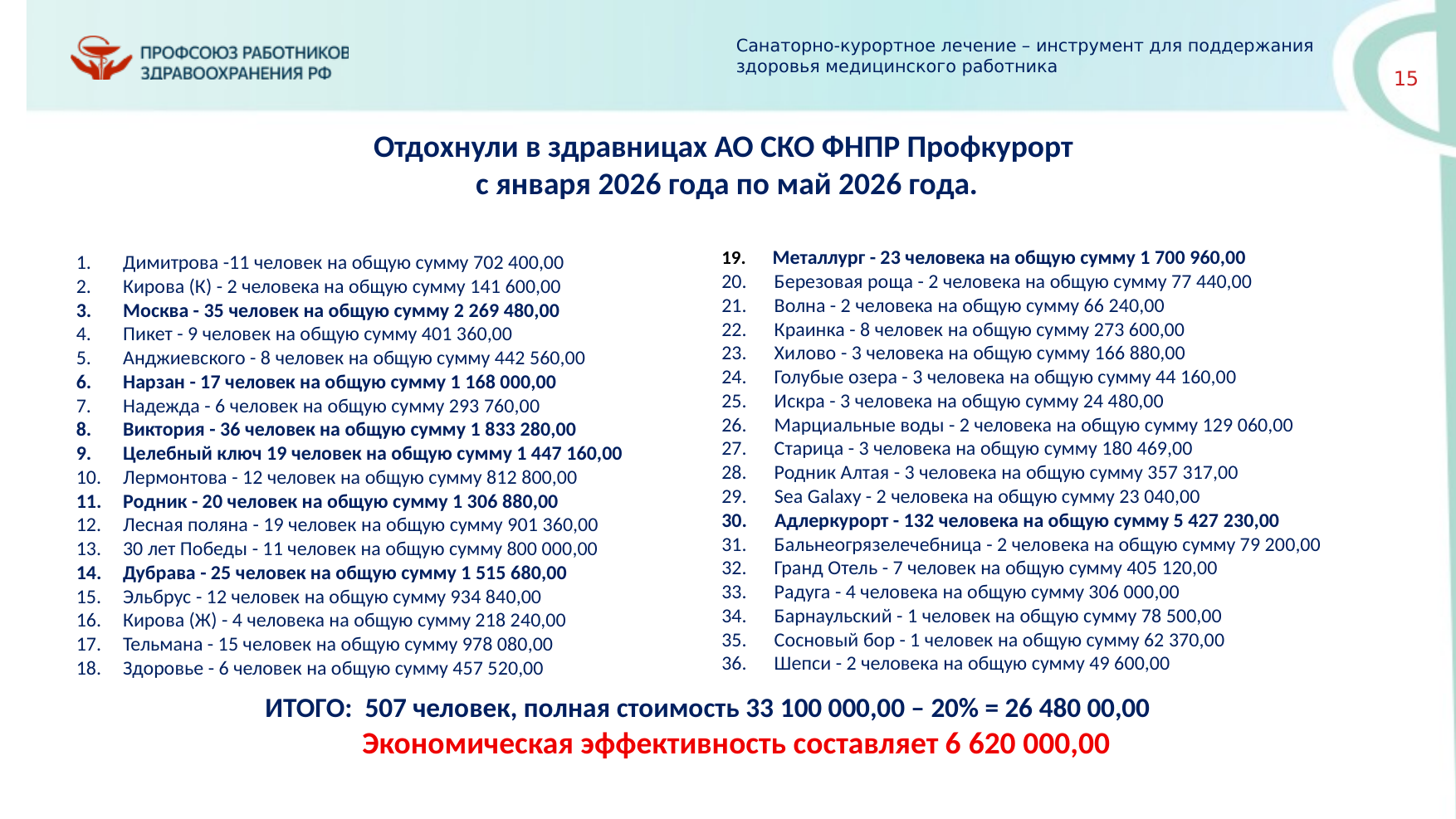

Отдохнули в здравницах АО СКО ФНПР Профкурорт
с января 2026 года по май 2026 года.

Димитрова -11 человек на общую сумму 702 400,00
Кирова (К) - 2 человека на общую сумму 141 600,00
Москва - 35 человек на общую сумму 2 269 480,00
Пикет - 9 человек на общую сумму 401 360,00
Анджиевского - 8 человек на общую сумму 442 560,00
Нарзан - 17 человек на общую сумму 1 168 000,00
Надежда - 6 человек на общую сумму 293 760,00
Виктория - 36 человек на общую сумму 1 833 280,00
Целебный ключ 19 человек на общую сумму 1 447 160,00
Лермонтова - 12 человек на общую сумму 812 800,00
Родник - 20 человек на общую сумму 1 306 880,00
Лесная поляна - 19 человек на общую сумму 901 360,00
30 лет Победы - 11 человек на общую сумму 800 000,00
Дубрава - 25 человек на общую сумму 1 515 680,00
Эльбрус - 12 человек на общую сумму 934 840,00
Кирова (Ж) - 4 человека на общую сумму 218 240,00
Тельмана - 15 человек на общую сумму 978 080,00
Здоровье - 6 человек на общую сумму 457 520,00
19.      Металлург - 23 человека на общую сумму 1 700 960,00
20.      Березовая роща - 2 человека на общую сумму 77 440,00
21.      Волна - 2 человека на общую сумму 66 240,00
22.      Краинка - 8 человек на общую сумму 273 600,00
23.      Хилово - 3 человека на общую сумму 166 880,00
24.      Голубые озера - 3 человека на общую сумму 44 160,00
25.      Искра - 3 человека на общую сумму 24 480,00
26.      Марциальные воды - 2 человека на общую сумму 129 060,00
27.      Старица - 3 человека на общую сумму 180 469,00
28.      Родник Алтая - 3 человека на общую сумму 357 317,00
29.      Sea Galaxy - 2 человека на общую сумму 23 040,00
30.      Адлеркурорт - 132 человека на общую сумму 5 427 230,00
31.      Бальнеогрязелечебница - 2 человека на общую сумму 79 200,00
32.      Гранд Отель - 7 человек на общую сумму 405 120,00
33.      Радуга - 4 человека на общую сумму 306 000,00
34.      Барнаульский - 1 человек на общую сумму 78 500,00
35.      Сосновый бор - 1 человек на общую сумму 62 370,00
36.      Шепси - 2 человека на общую сумму 49 600,00

                                ИТОГО:  507 человек, полная стоимость 33 100 000,00 – 20% = 26 480 00,00
                                          Экономическая эффективность составляет 6 620 000,00